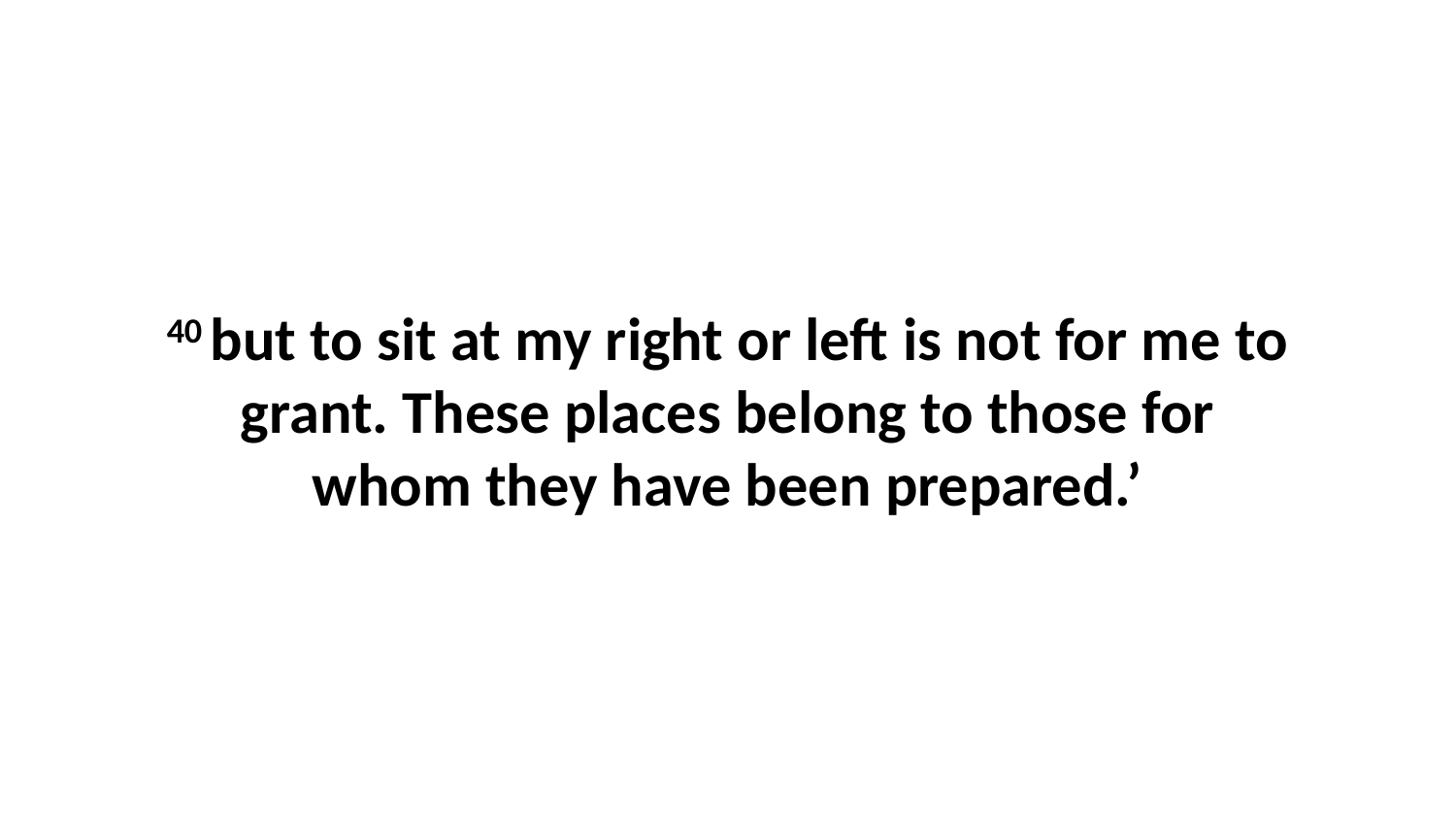

40 but to sit at my right or left is not for me to grant. These places belong to those for whom they have been prepared.’